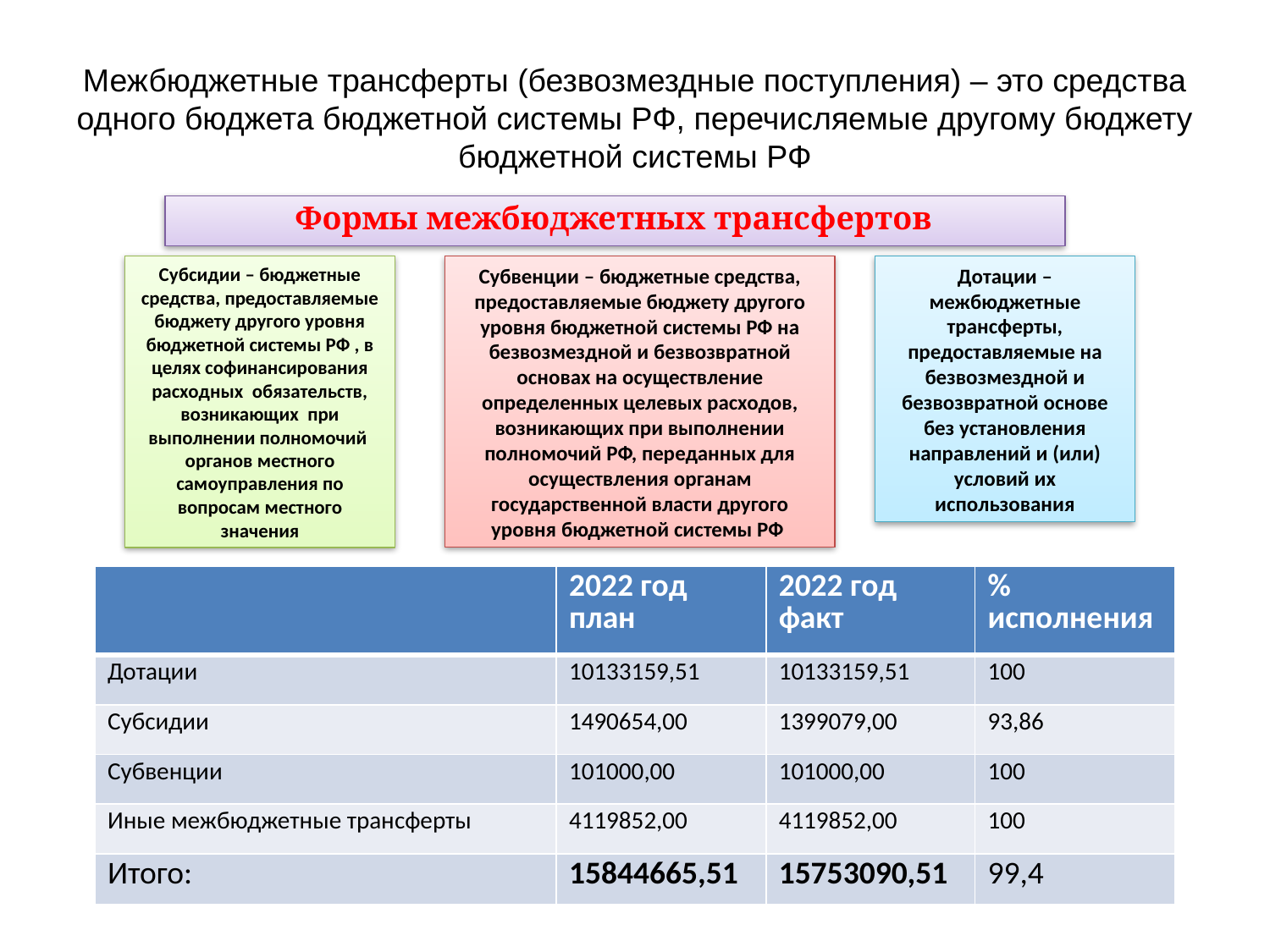

# Межбюджетные трансферты (безвозмездные поступления) – это средства одного бюджета бюджетной системы РФ, перечисляемые другому бюджету бюджетной системы РФ
Формы межбюджетных трансфертов
Субсидии – бюджетные средства, предоставляемые бюджету другого уровня бюджетной системы РФ , в целях софинансирования расходных  обязательств, возникающих  при выполнении полномочий  органов местного самоуправления по вопросам местного значения
Субвенции – бюджетные средства, предоставляемые бюджету другого уровня бюджетной системы РФ на безвозмездной и безвозвратной основах на осуществление определенных целевых расходов, возникающих при выполнении полномочий РФ, переданных для осуществления органам государственной власти другого уровня бюджетной системы РФ
Дотации – межбюджетные трансферты, предоставляемые на безвозмездной и безвозвратной основе без установления направлений и (или) условий их использования
|  | 2022 год план | 2022 год факт | % исполнения |
| --- | --- | --- | --- |
| Дотации | 10133159,51 | 10133159,51 | 100 |
| Субсидии | 1490654,00 | 1399079,00 | 93,86 |
| Субвенции | 101000,00 | 101000,00 | 100 |
| Иные межбюджетные трансферты | 4119852,00 | 4119852,00 | 100 |
| Итого: | 15844665,51 | 15753090,51 | 99,4 |